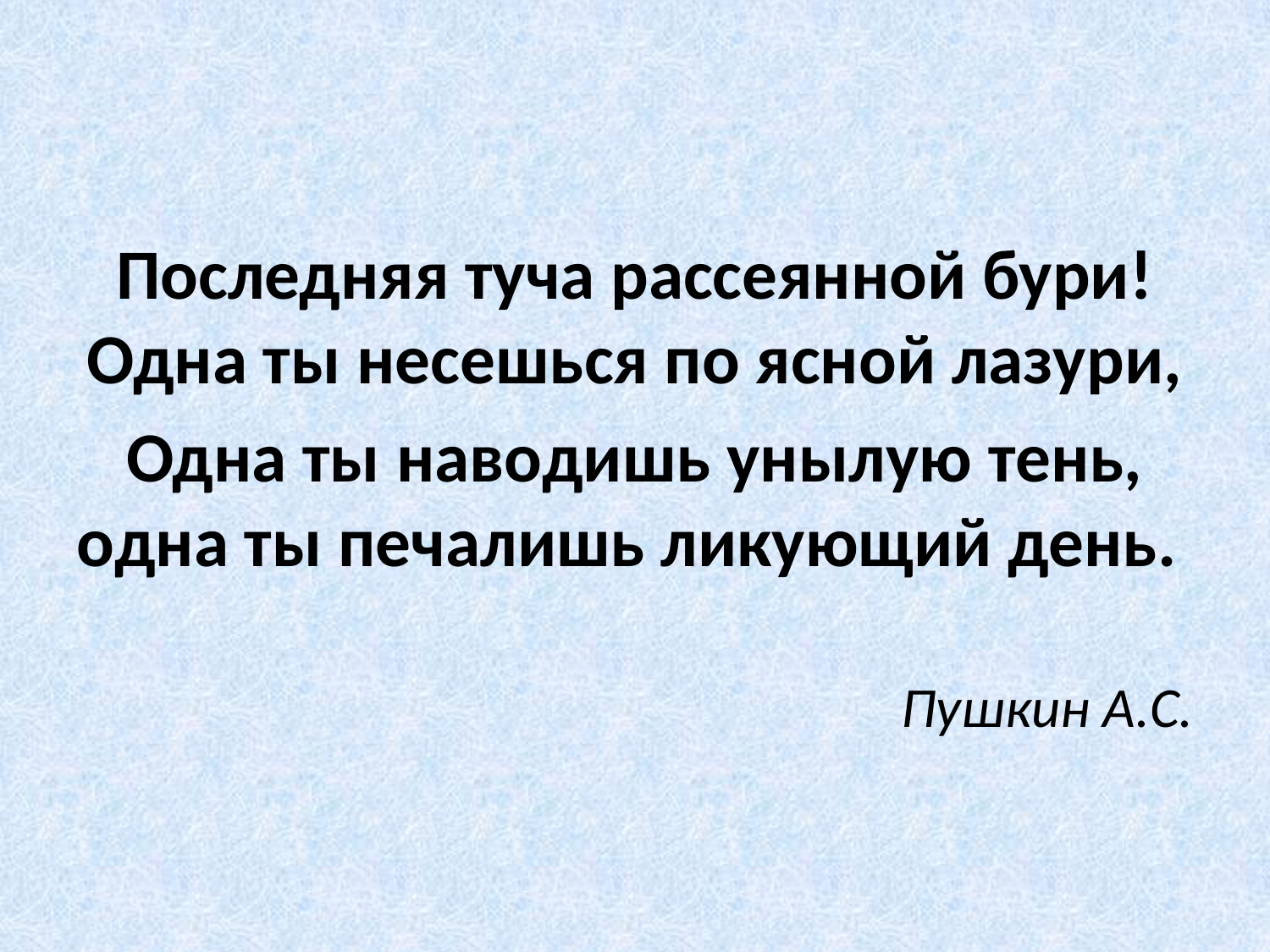

#
Последняя туча рассеянной бури! Одна ты несешься по ясной лазури,
Одна ты наводишь унылую тень, одна ты печалишь ликующий день.

Пушкин А.С.